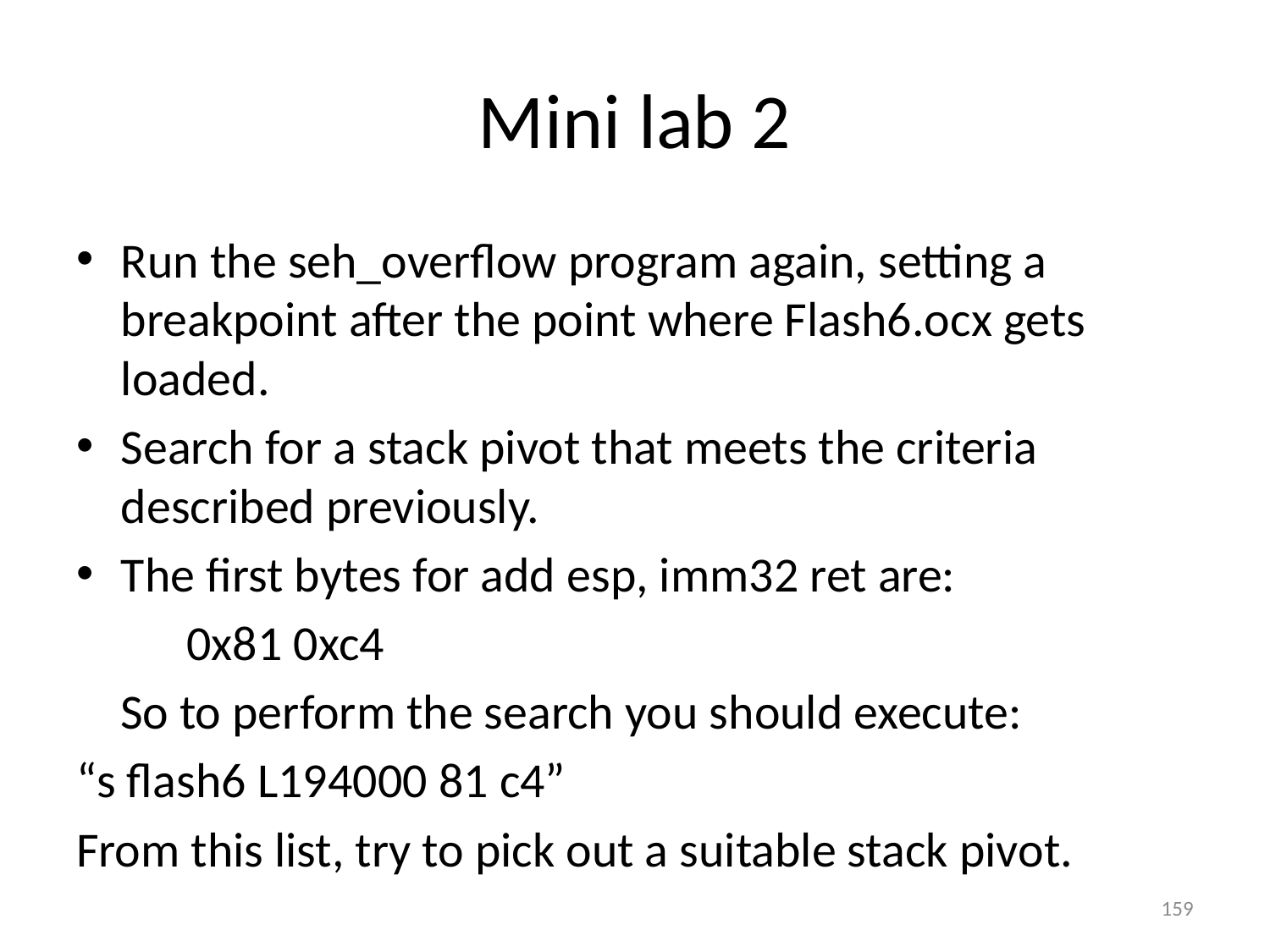

# Mini lab 2
Run the seh_overflow program again, setting a breakpoint after the point where Flash6.ocx gets loaded.
Search for a stack pivot that meets the criteria described previously.
The first bytes for add esp, imm32 ret are:
	0x81 0xc4
    So to perform the search you should execute:
“s flash6 L194000 81 c4”
From this list, try to pick out a suitable stack pivot.

159